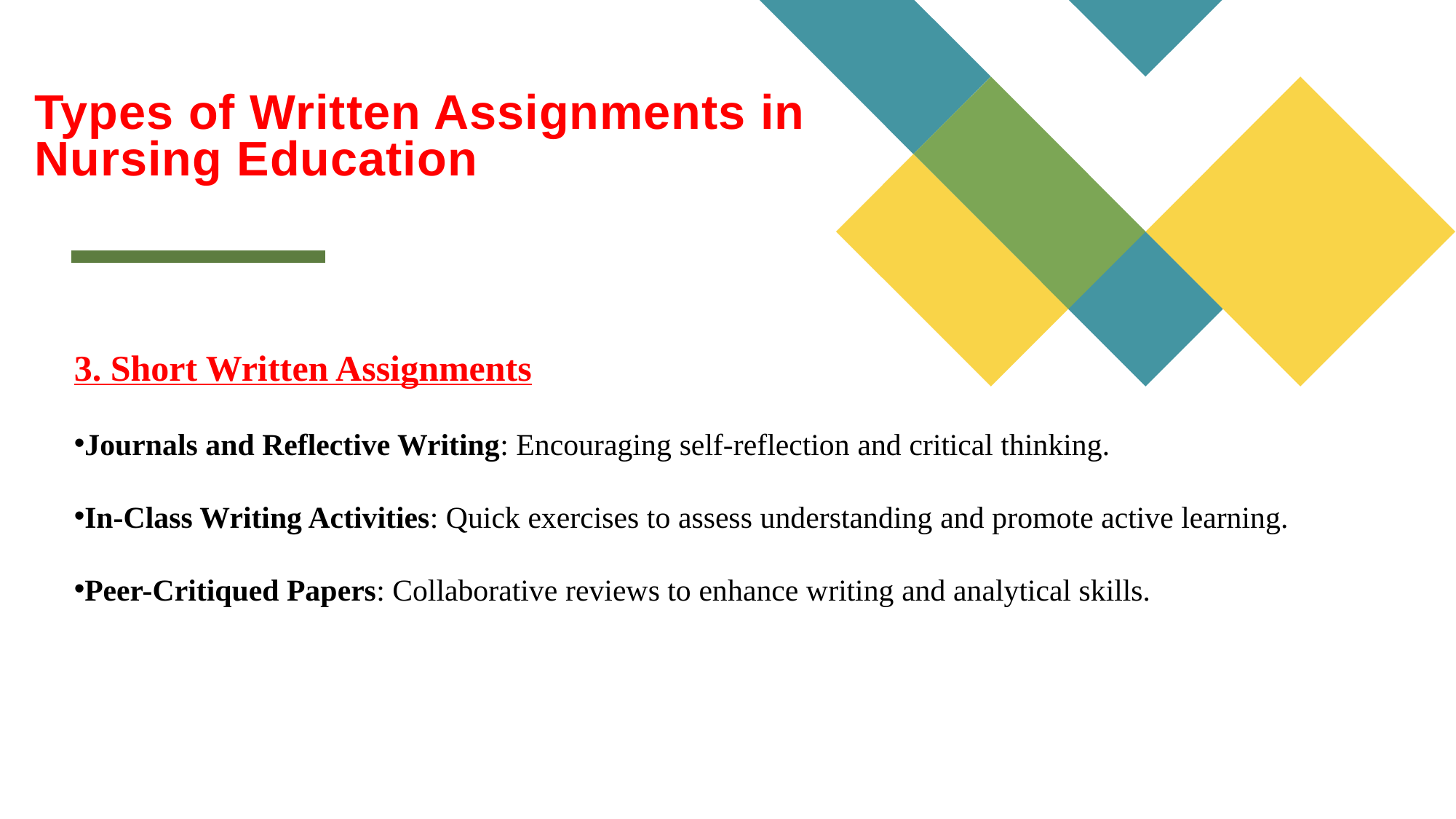

# Types of Written Assignments in Nursing Education
3. Short Written Assignments
Journals and Reflective Writing: Encouraging self-reflection and critical thinking.
In-Class Writing Activities: Quick exercises to assess understanding and promote active learning.
Peer-Critiqued Papers: Collaborative reviews to enhance writing and analytical skills.